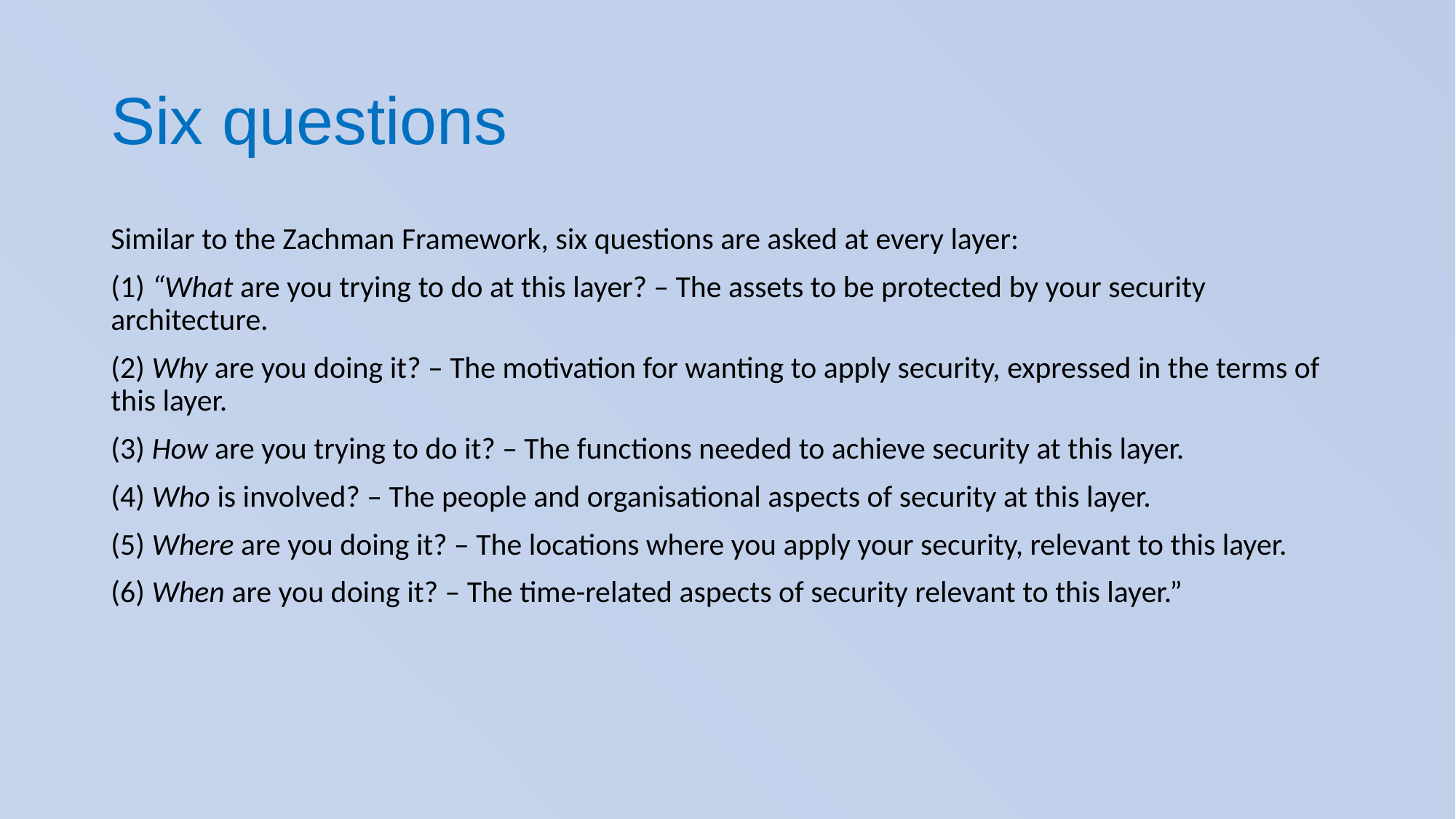

# Six questions
Similar to the Zachman Framework, six questions are asked at every layer:
(1) “What are you trying to do at this layer? – The assets to be protected by your security architecture.
(2) Why are you doing it? – The motivation for wanting to apply security, expressed in the terms of this layer.
(3) How are you trying to do it? – The functions needed to achieve security at this layer.
(4) Who is involved? – The people and organisational aspects of security at this layer.
(5) Where are you doing it? – The locations where you apply your security, relevant to this layer.
(6) When are you doing it? – The time-related aspects of security relevant to this layer.”